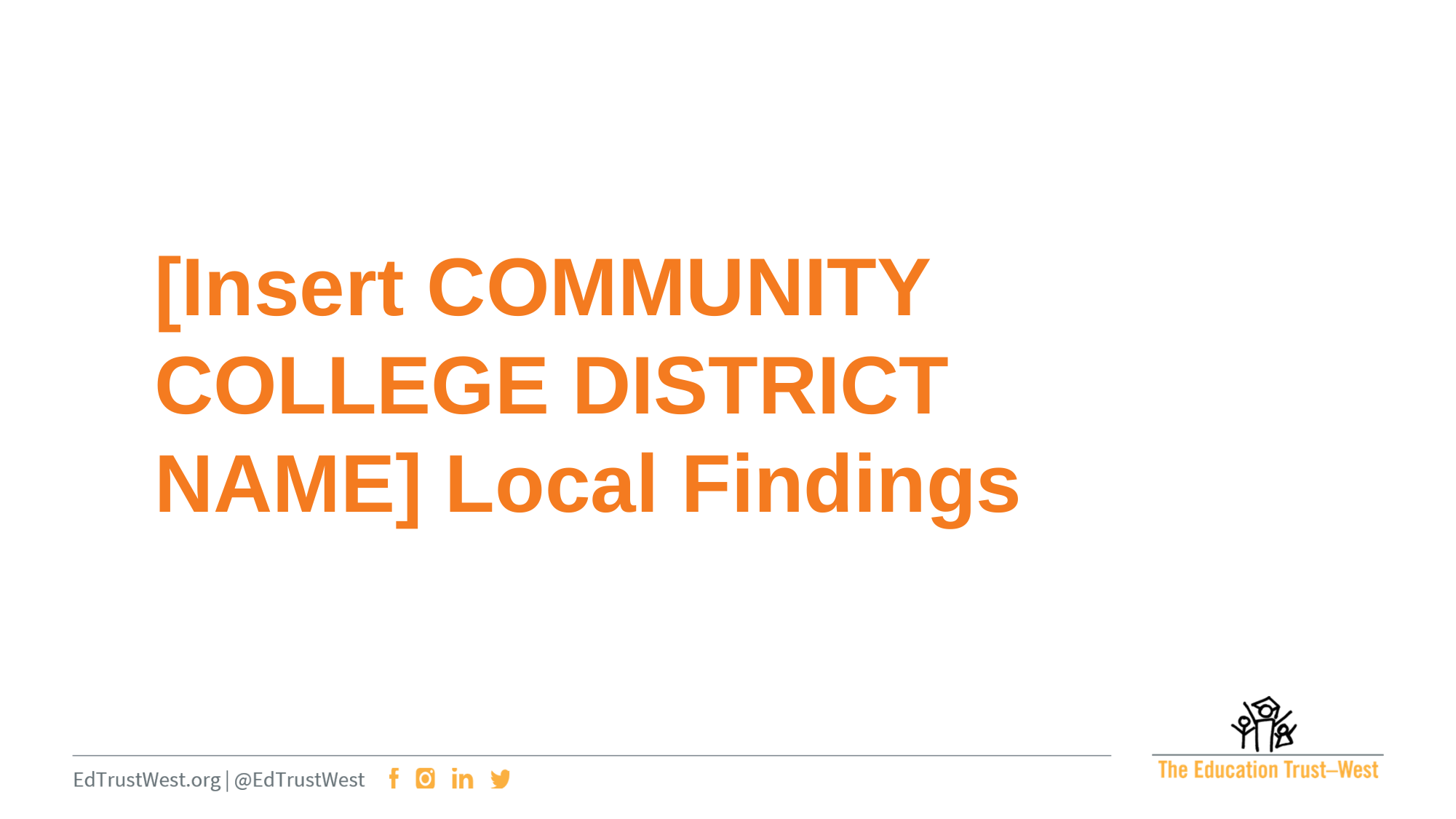

[Insert COMMUNITY COLLEGE DISTRICT NAME] Local Findings